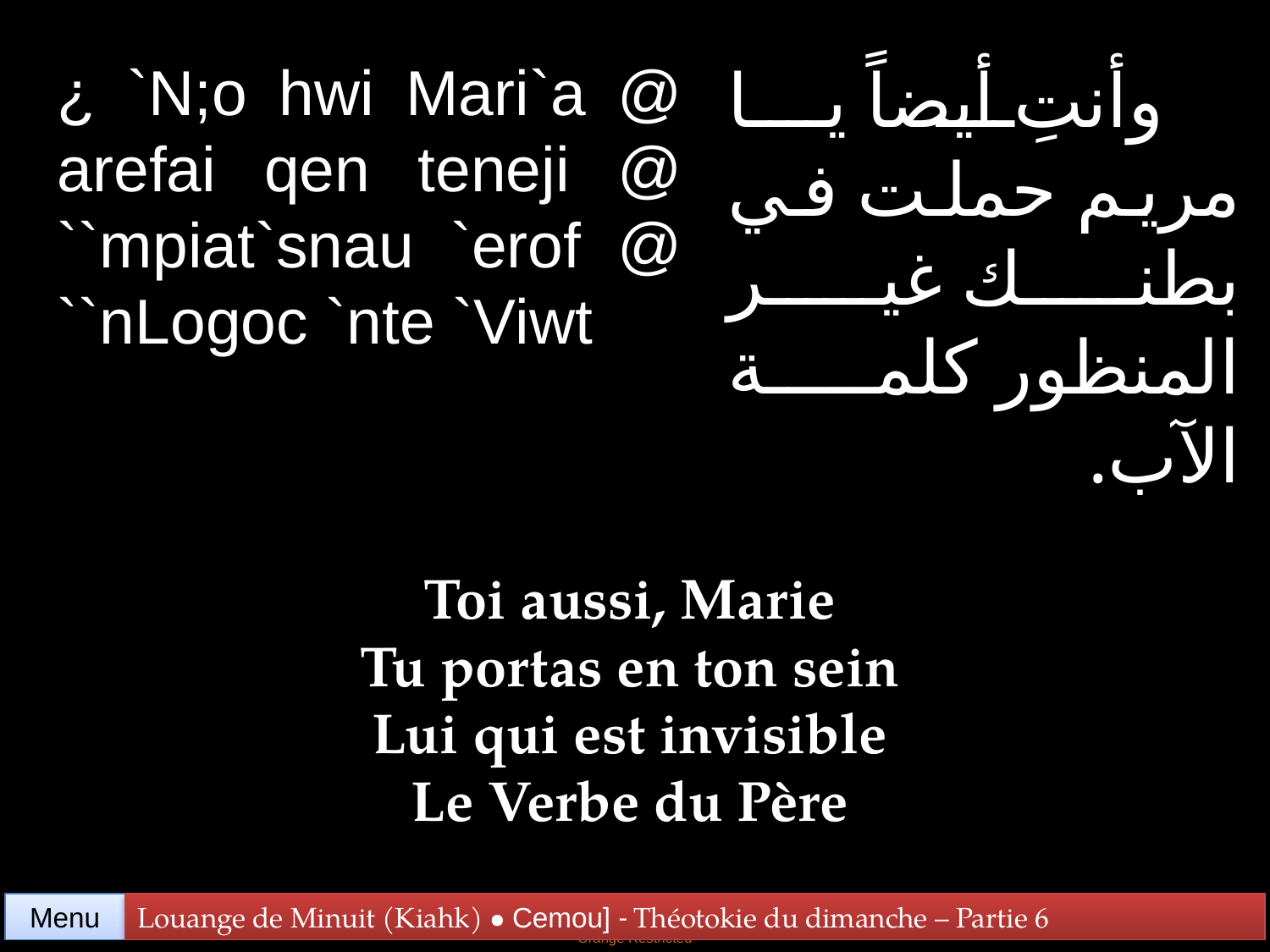

¿ `N;o hwi Mari`a @ arefai qen teneji @ ``mpiat`snau `erof @ ``nLogoc `nte `Viwt
وأنتِ أيضاً يا مريم حملت في بطنك غير المنظور كلمة الآب.
Toi aussi, Marie
Tu portas en ton sein
Lui qui est invisible
Le Verbe du Père
Menu
Louange de Minuit (Kiahk) • Cemou] - Théotokie du dimanche – Partie 6